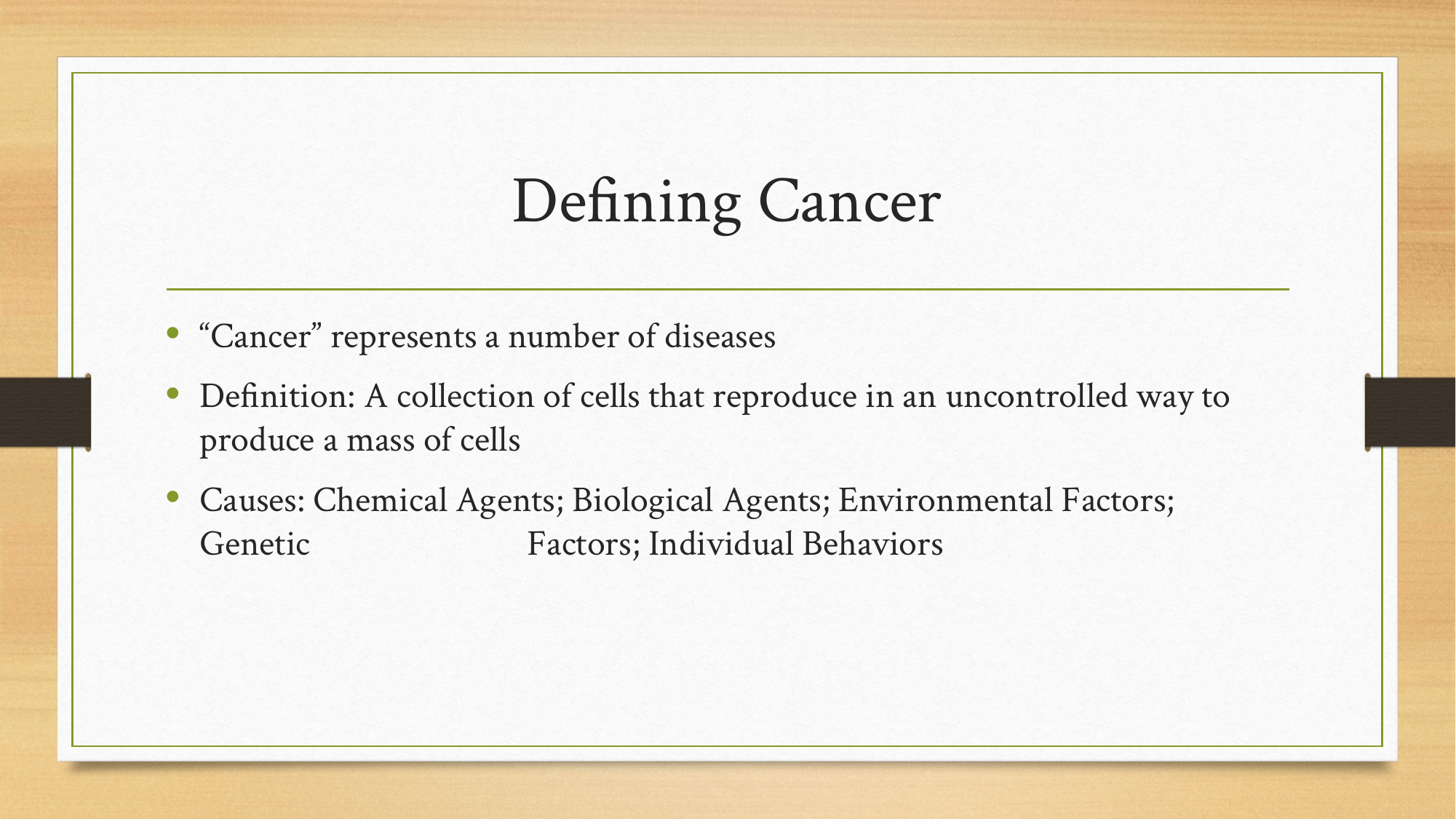

# Defining Cancer
“Cancer” represents a number of diseases
Definition: A collection of cells that reproduce in an uncontrolled way to produce a mass of cells
Causes: Chemical Agents; Biological Agents; Environmental Factors; Genetic 		Factors; Individual Behaviors